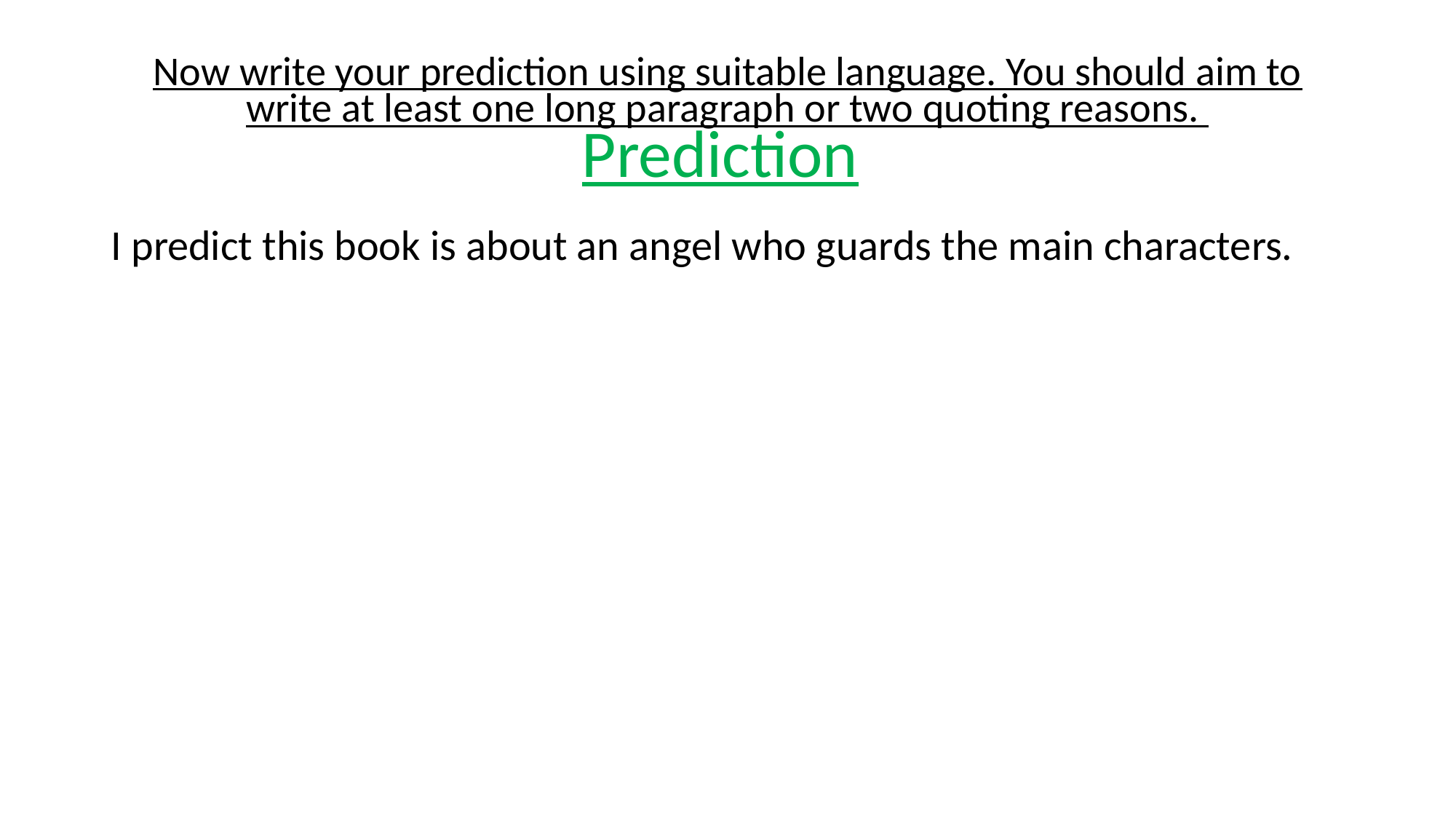

# Now write your prediction using suitable language. You should aim to write at least one long paragraph or two quoting reasons. Prediction
I predict this book is about an angel who guards the main characters.